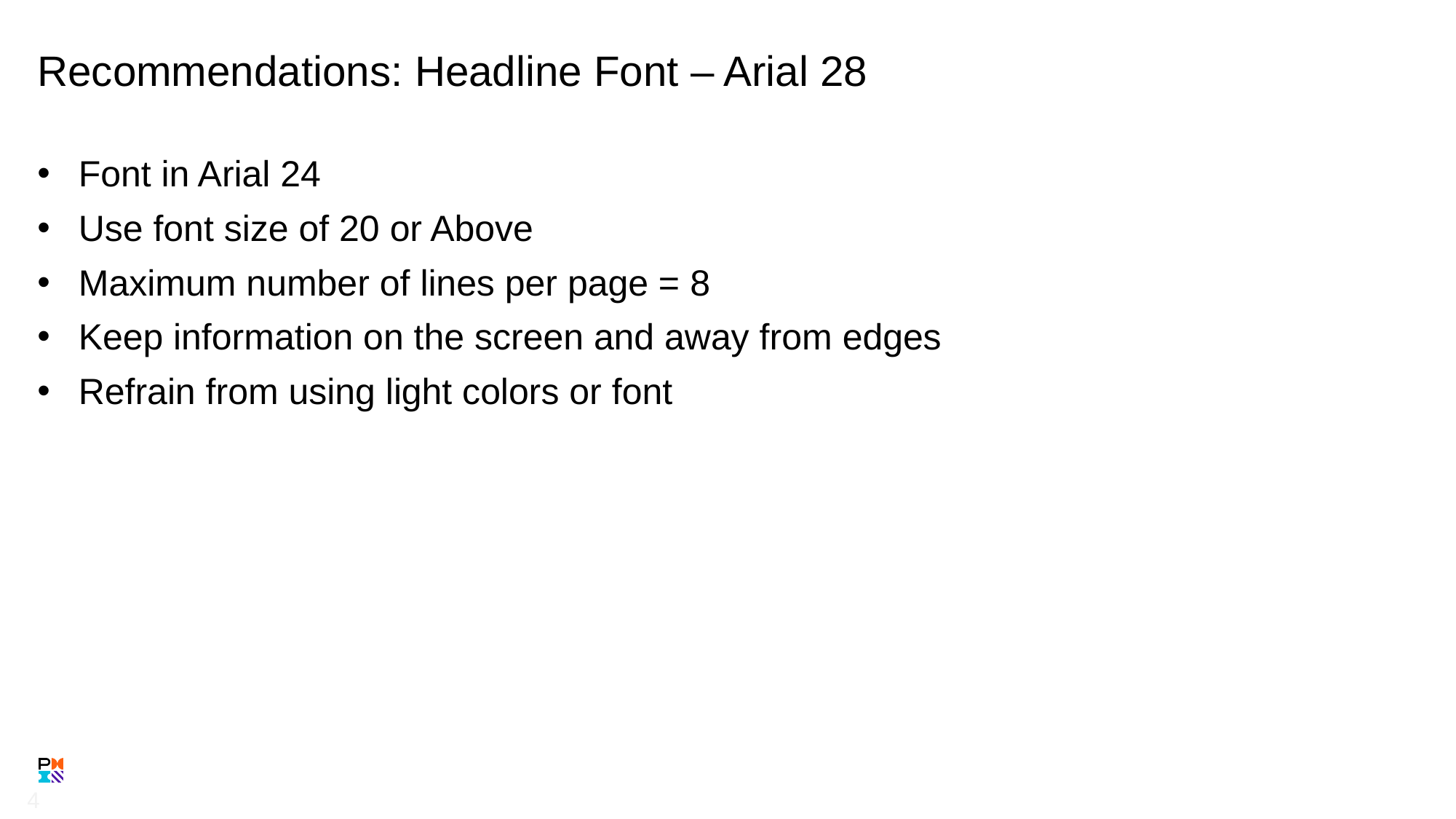

# Recommendations: Headline Font – Arial 28
Font in Arial 24
Use font size of 20 or Above
Maximum number of lines per page = 8
Keep information on the screen and away from edges
Refrain from using light colors or font

4